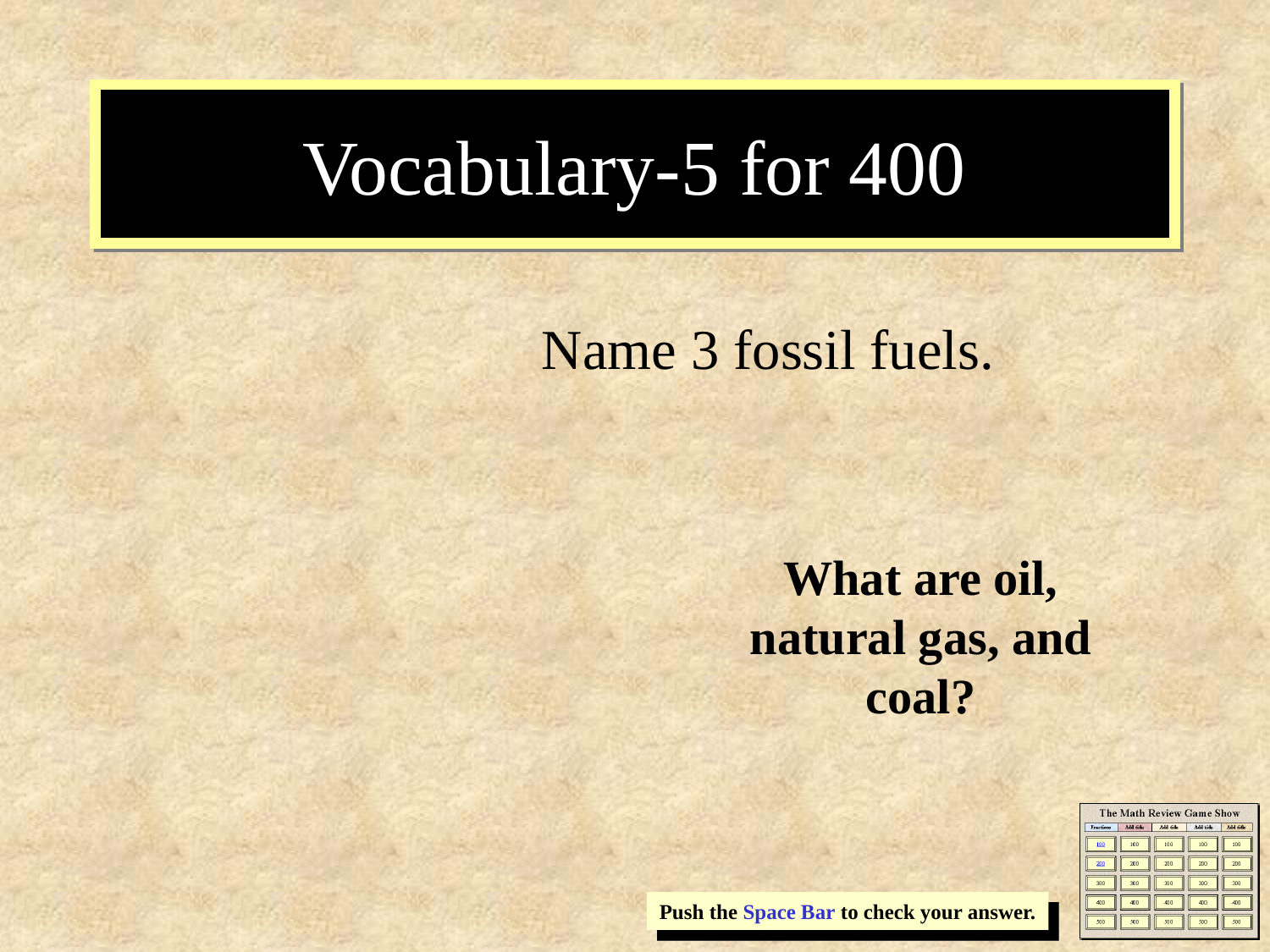

# Vocabulary-5 for 400
Name 3 fossil fuels.
What are oil, natural gas, and coal?
Push the Space Bar to check your answer.